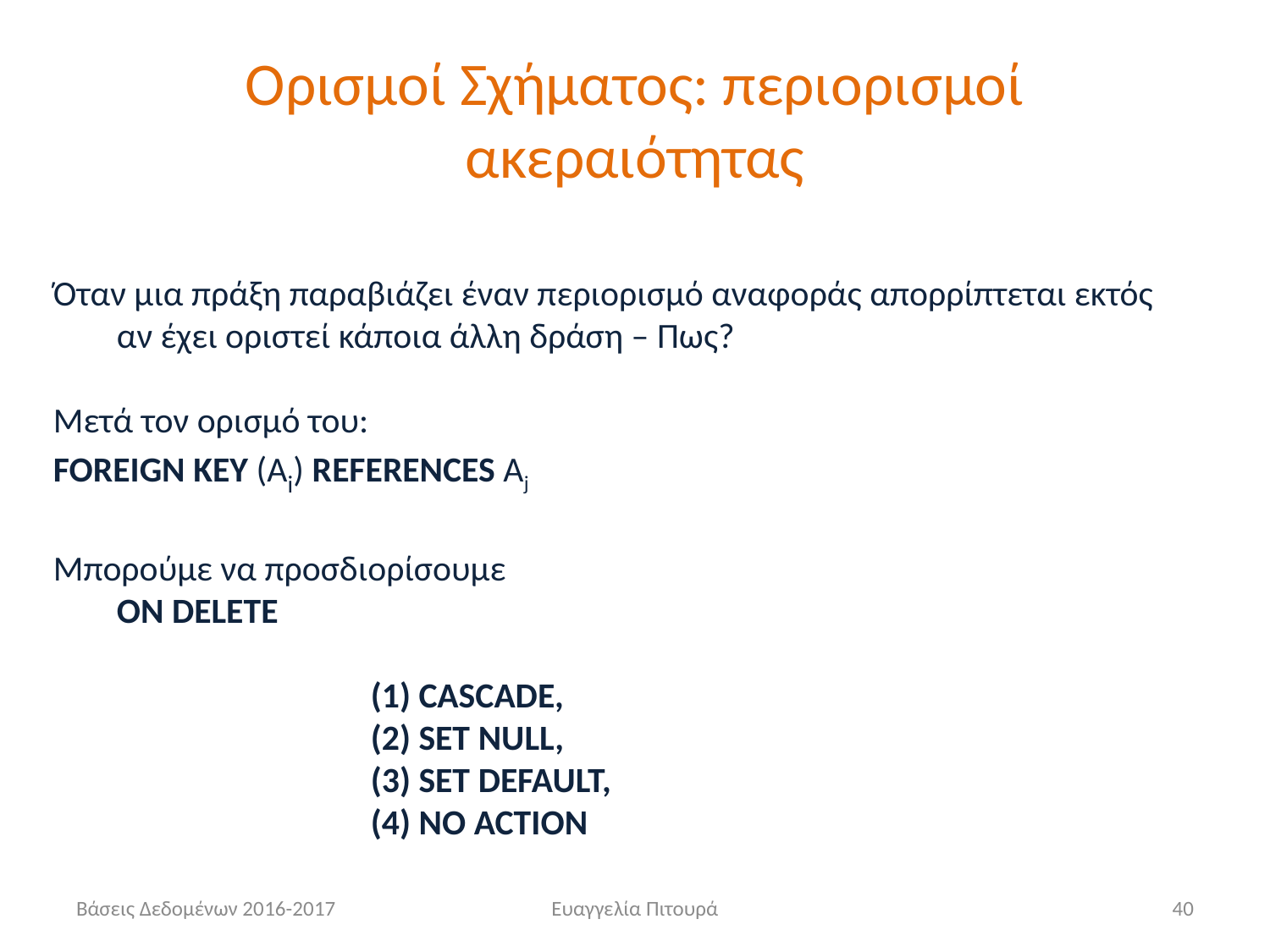

# Ορισμοί Σχήματος: περιορισμοί ακεραιότητας
Όταν μια πράξη παραβιάζει έναν περιορισμό αναφοράς απορρίπτεται εκτός αν έχει οριστεί κάποια άλλη δράση – Πως?

Μετά τον ορισμό του:
FOREIGN KEY (Ai) REFERENCES Aj

Μπορούμε να προσδιορίσουμε
	ON DELETE

			(1) CASCADE,
			(2) SET NULL,
			(3) SET DEFAULT,
			(4) NO ACTION
Βάσεις Δεδομένων 2016-2017
Ευαγγελία Πιτουρά
40